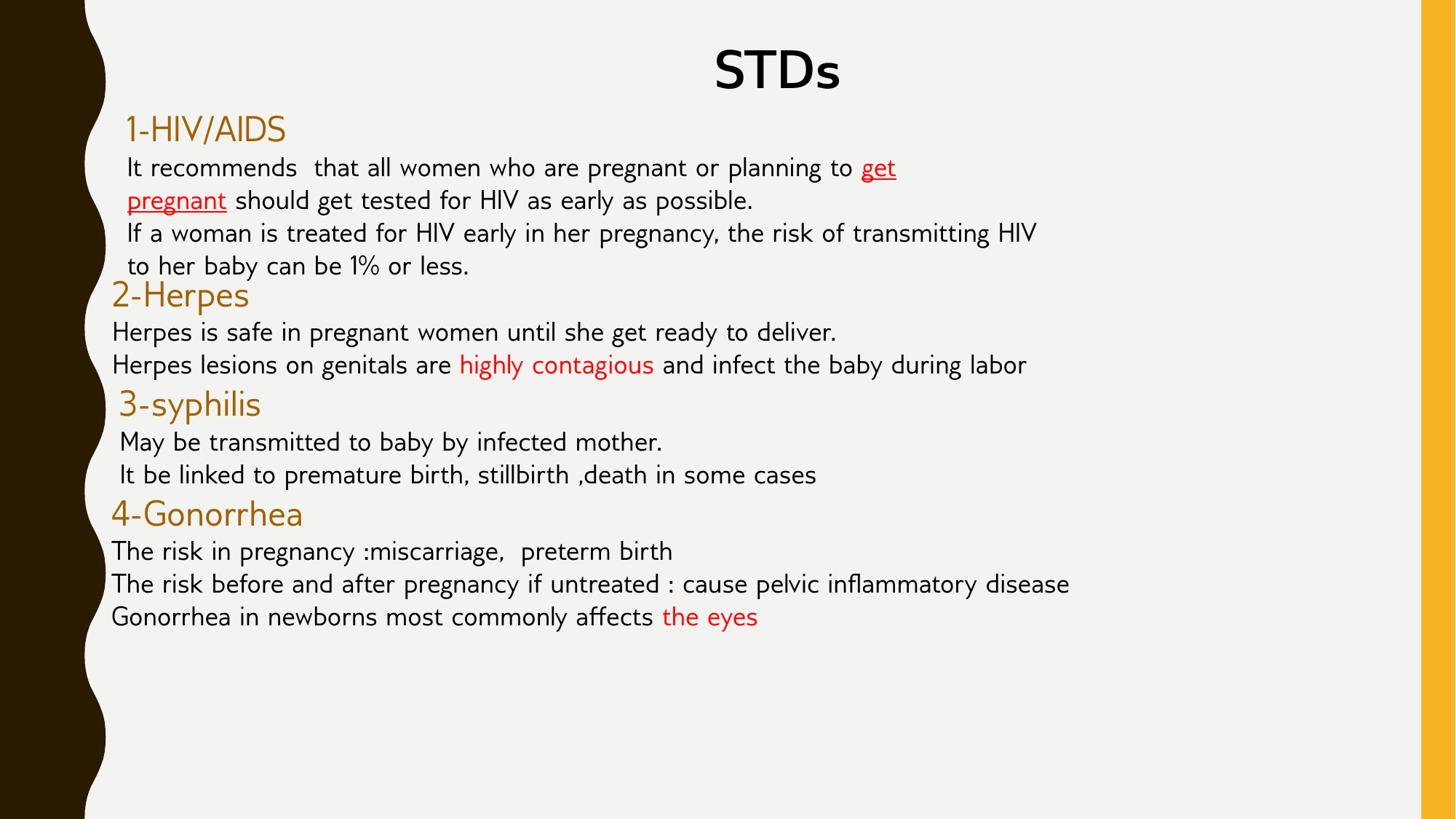

STDs

1-HIV/AIDS
It recommends  that all women who are pregnant or planning to get pregnant should get tested for HIV as early as possible.
If a woman is treated for HIV early in her pregnancy, the risk of transmitting HIV to her baby can be 1% or less.

2-Herpes
Herpes is safe in pregnant women until she get ready to deliver.
Herpes lesions on genitals are highly contagious and infect the baby during labor

3-syphilis
May be transmitted to baby by infected mother.
It be linked to premature birth, stillbirth ,death in some cases

4-Gonorrhea
The risk in pregnancy :miscarriage,  preterm birth
The risk before and after pregnancy if untreated : cause pelvic inflammatory disease
Gonorrhea in newborns most commonly affects the eyes